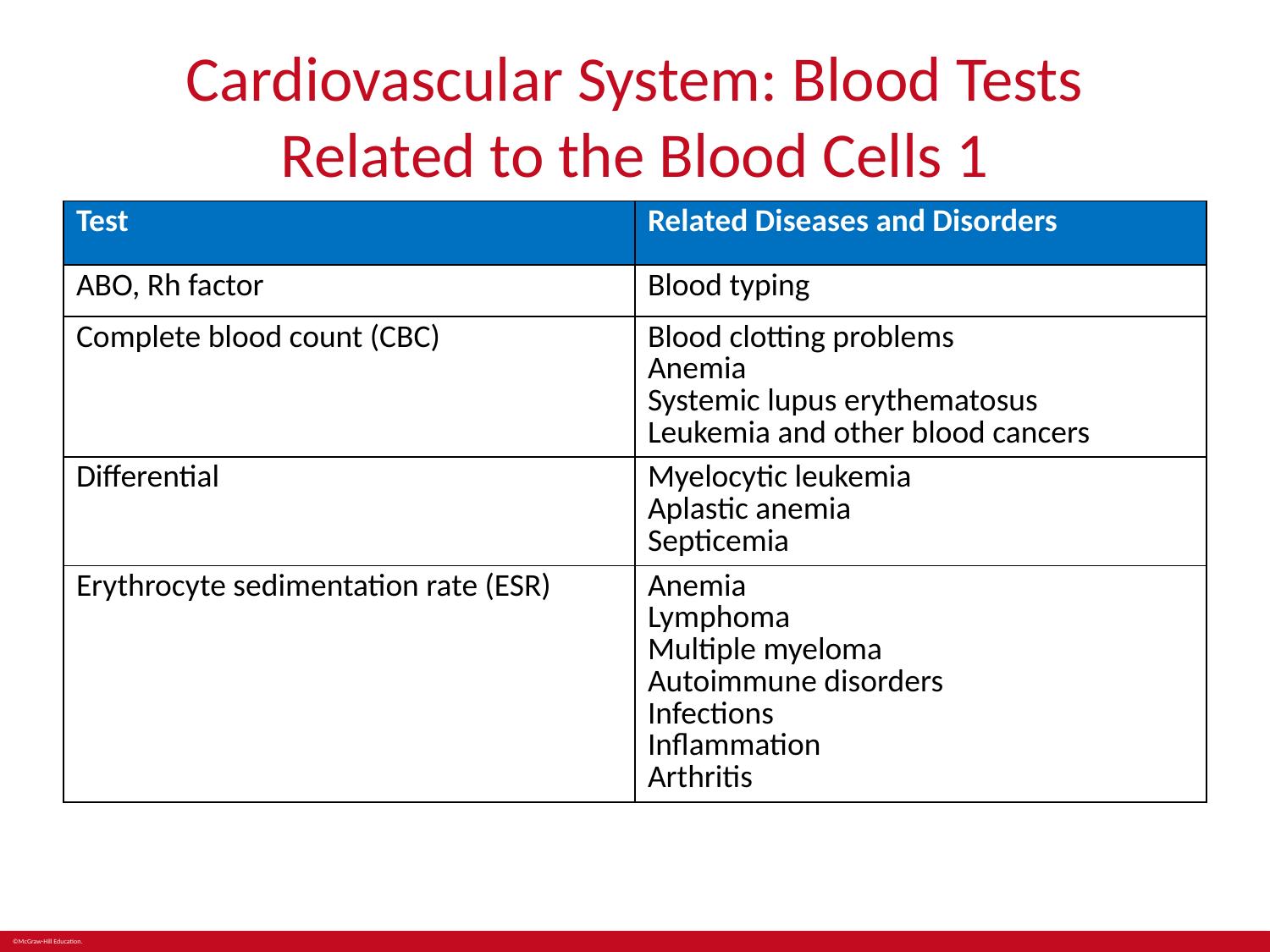

# Cardiovascular System: Blood Tests Related to the Blood Cells 1
| Test | Related Diseases and Disorders |
| --- | --- |
| ABO, Rh factor | Blood typing |
| Complete blood count (CBC) | Blood clotting problems Anemia Systemic lupus erythematosus Leukemia and other blood cancers |
| Differential | Myelocytic leukemia Aplastic anemia Septicemia |
| Erythrocyte sedimentation rate (ESR) | Anemia Lymphoma Multiple myeloma Autoimmune disorders Infections Inflammation Arthritis |